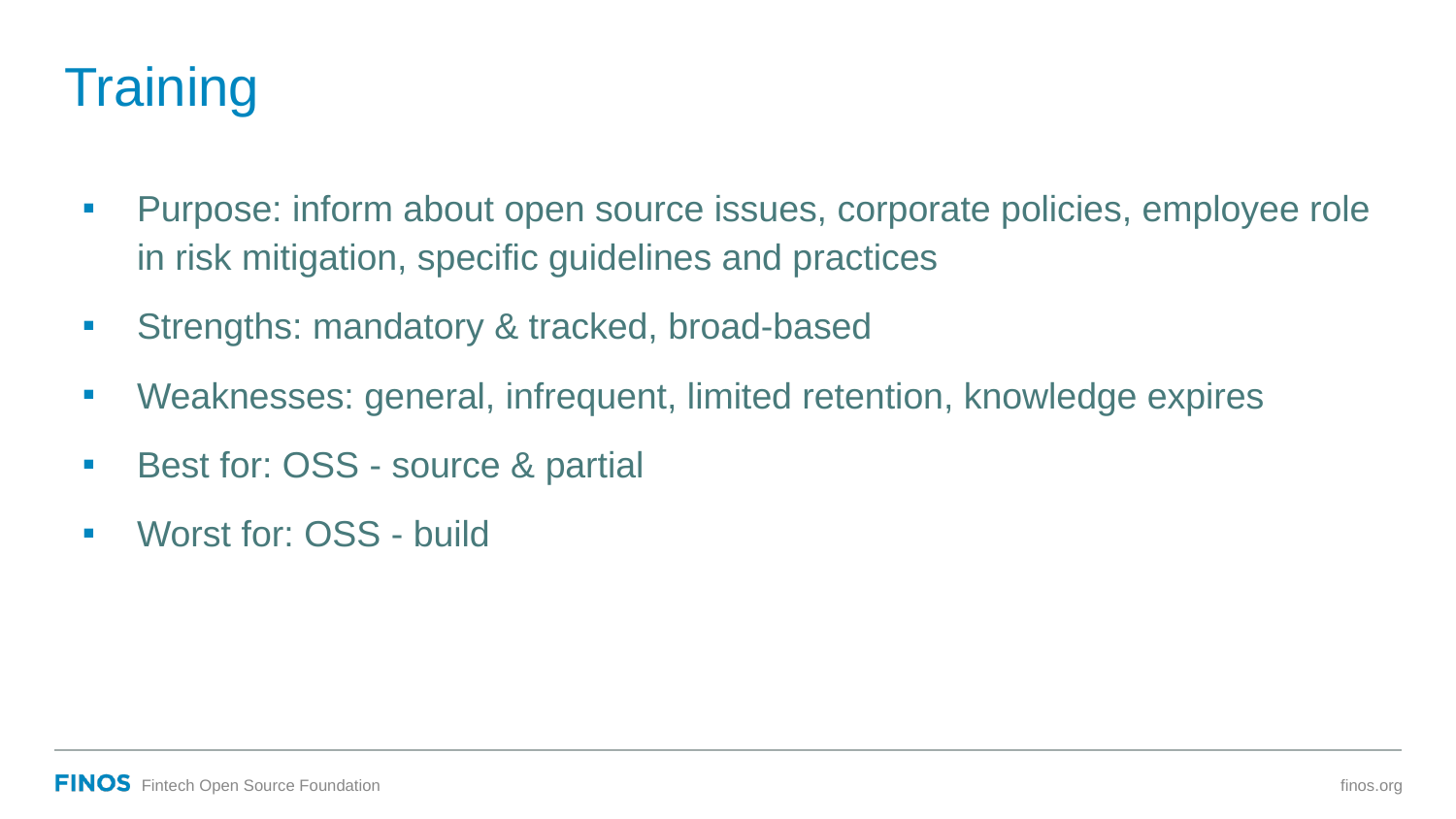

# Training
Purpose: inform about open source issues, corporate policies, employee role in risk mitigation, specific guidelines and practices
Strengths: mandatory & tracked, broad-based
Weaknesses: general, infrequent, limited retention, knowledge expires
Best for: OSS - source & partial
Worst for: OSS - build